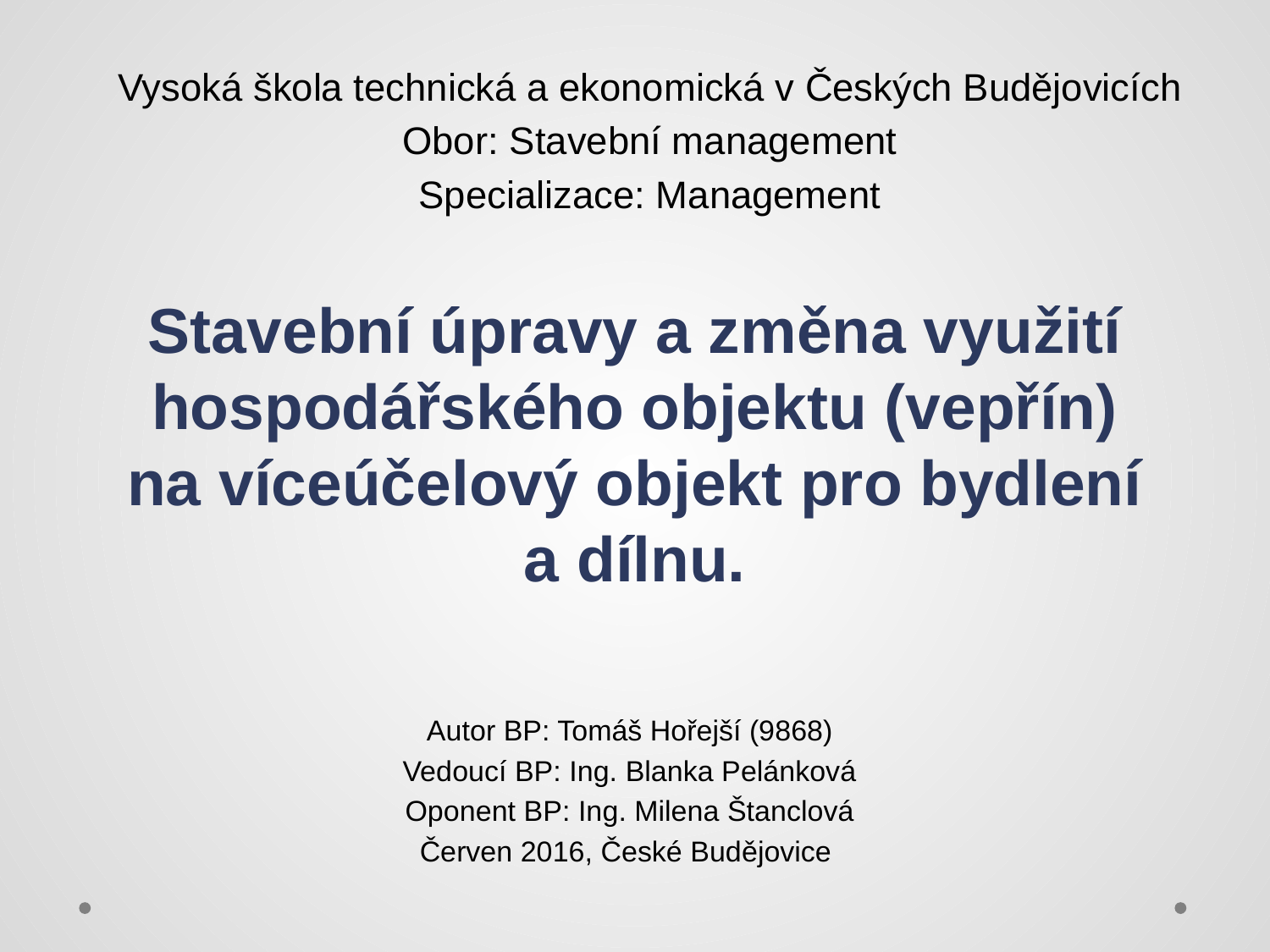

Vysoká škola technická a ekonomická v Českých Budějovicích
Obor: Stavební management
Specializace: Management
# Stavební úpravy a změna využití hospodářského objektu (vepřín) na víceúčelový objekt pro bydlení a dílnu.
Autor BP: Tomáš Hořejší (9868)
Vedoucí BP: Ing. Blanka Pelánková
Oponent BP: Ing. Milena Štanclová
Červen 2016, České Budějovice